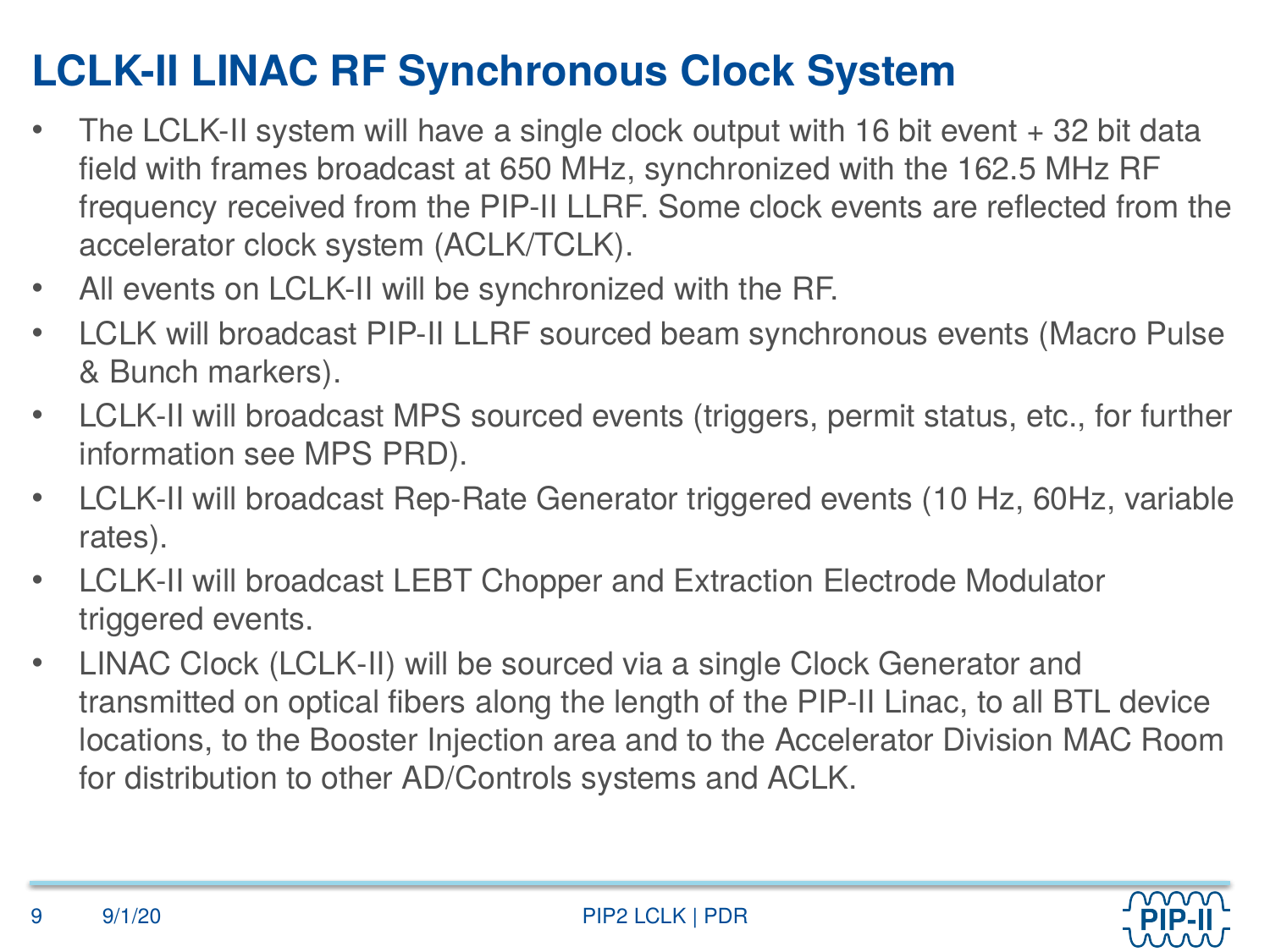

# LCLK-II LINAC RF Synchronous Clock System
The LCLK-II system will have a single clock output with 16 bit event + 32 bit data field with frames broadcast at 650 MHz, synchronized with the 162.5 MHz RF frequency received from the PIP-II LLRF. Some clock events are reflected from the accelerator clock system (ACLK/TCLK).
All events on LCLK-II will be synchronized with the RF.
LCLK will broadcast PIP-II LLRF sourced beam synchronous events (Macro Pulse & Bunch markers).
LCLK-II will broadcast MPS sourced events (triggers, permit status, etc., for further information see MPS PRD).
LCLK-II will broadcast Rep-Rate Generator triggered events (10 Hz, 60Hz, variable rates).
LCLK-II will broadcast LEBT Chopper and Extraction Electrode Modulator triggered events.
LINAC Clock (LCLK-II) will be sourced via a single Clock Generator and transmitted on optical fibers along the length of the PIP-II Linac, to all BTL device locations, to the Booster Injection area and to the Accelerator Division MAC Room for distribution to other AD/Controls systems and ACLK.

9/1/20
9
PIP2 LCLK | PDR